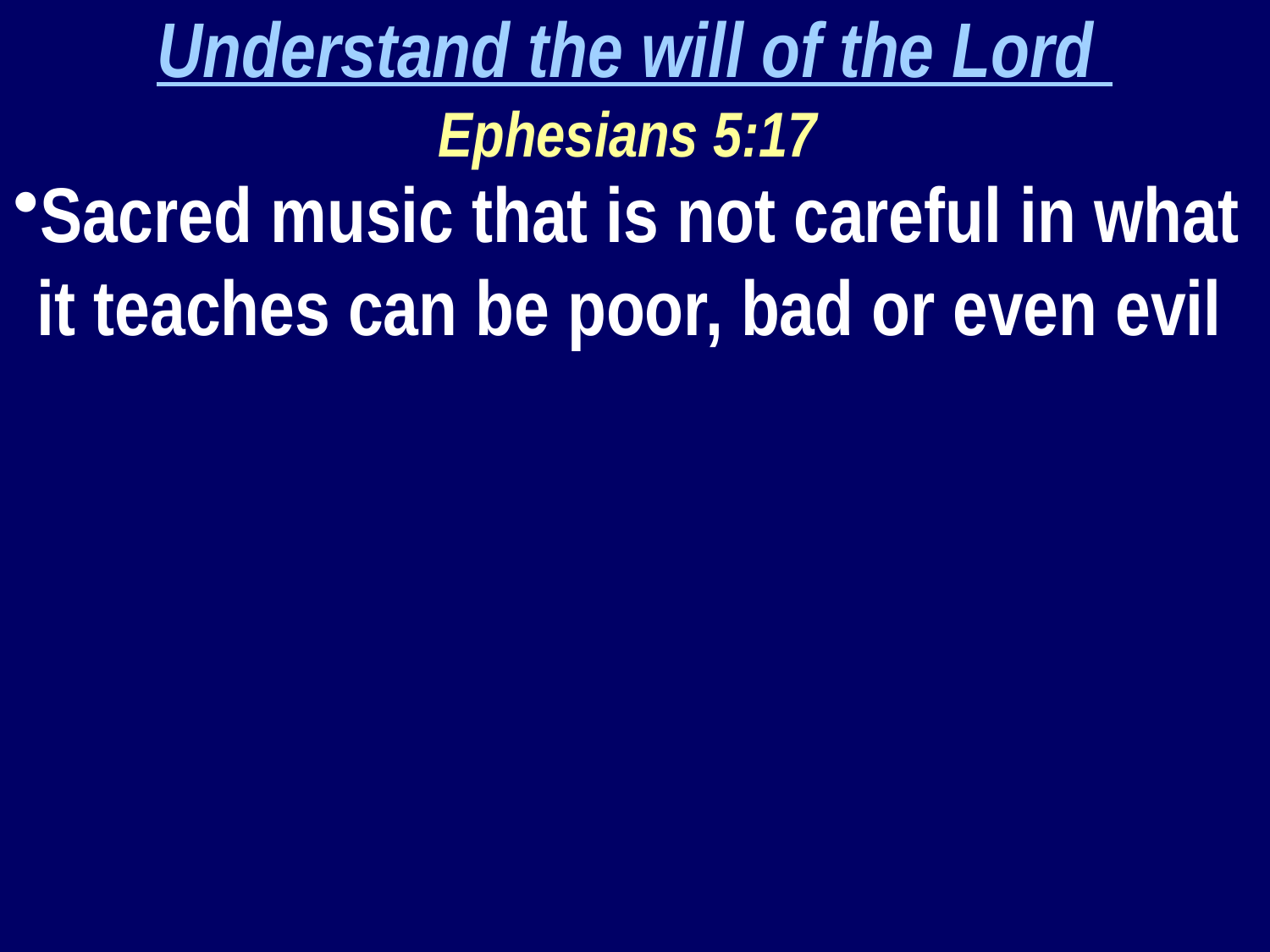

Understand the will of the Lord
Ephesians 5:17
Sacred music that is not careful in what it teaches can be poor, bad or even evil